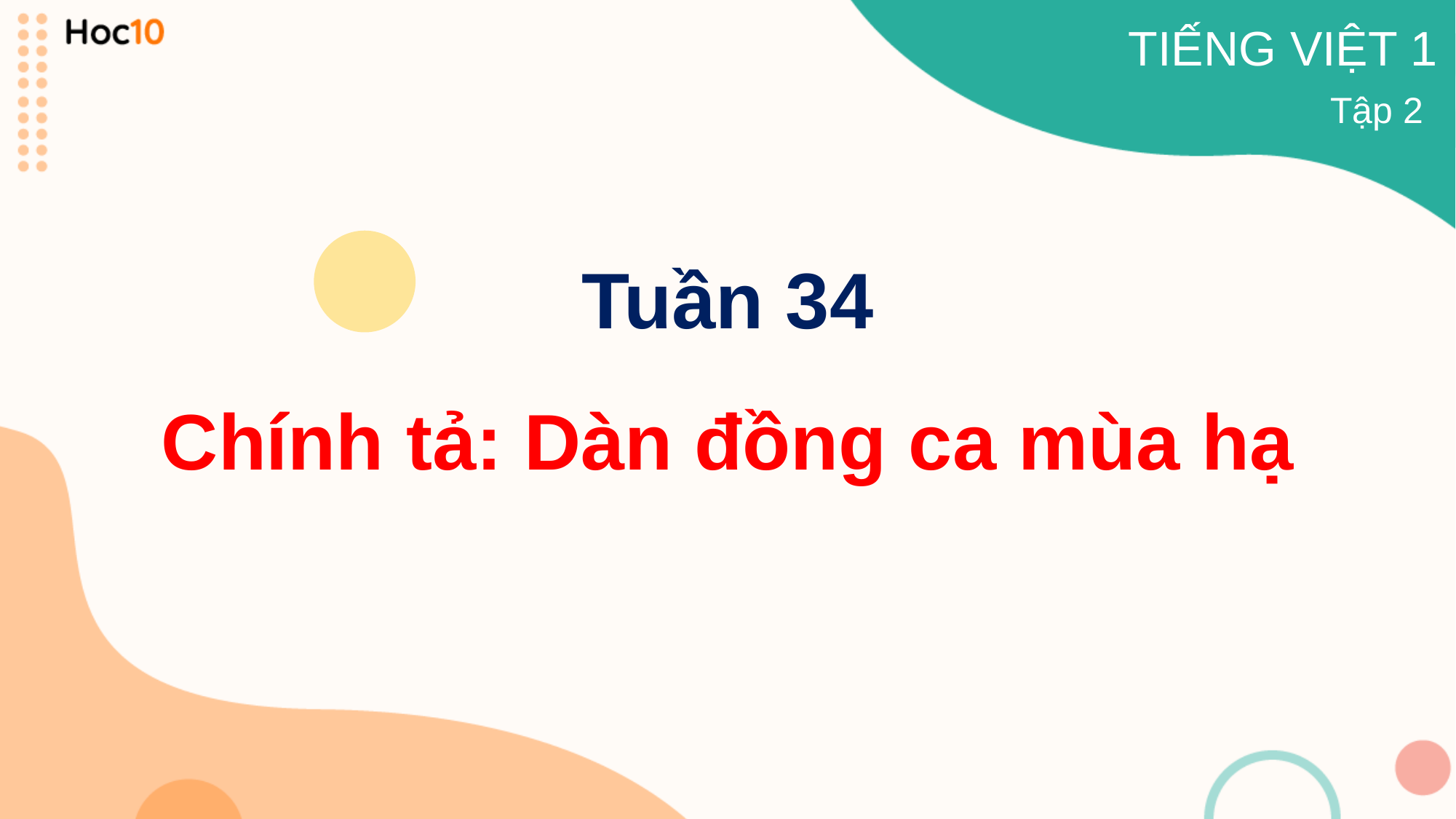

TIẾNG VIỆT 1
Tập 2
Tuần 34
Chính tả: Dàn đồng ca mùa hạ